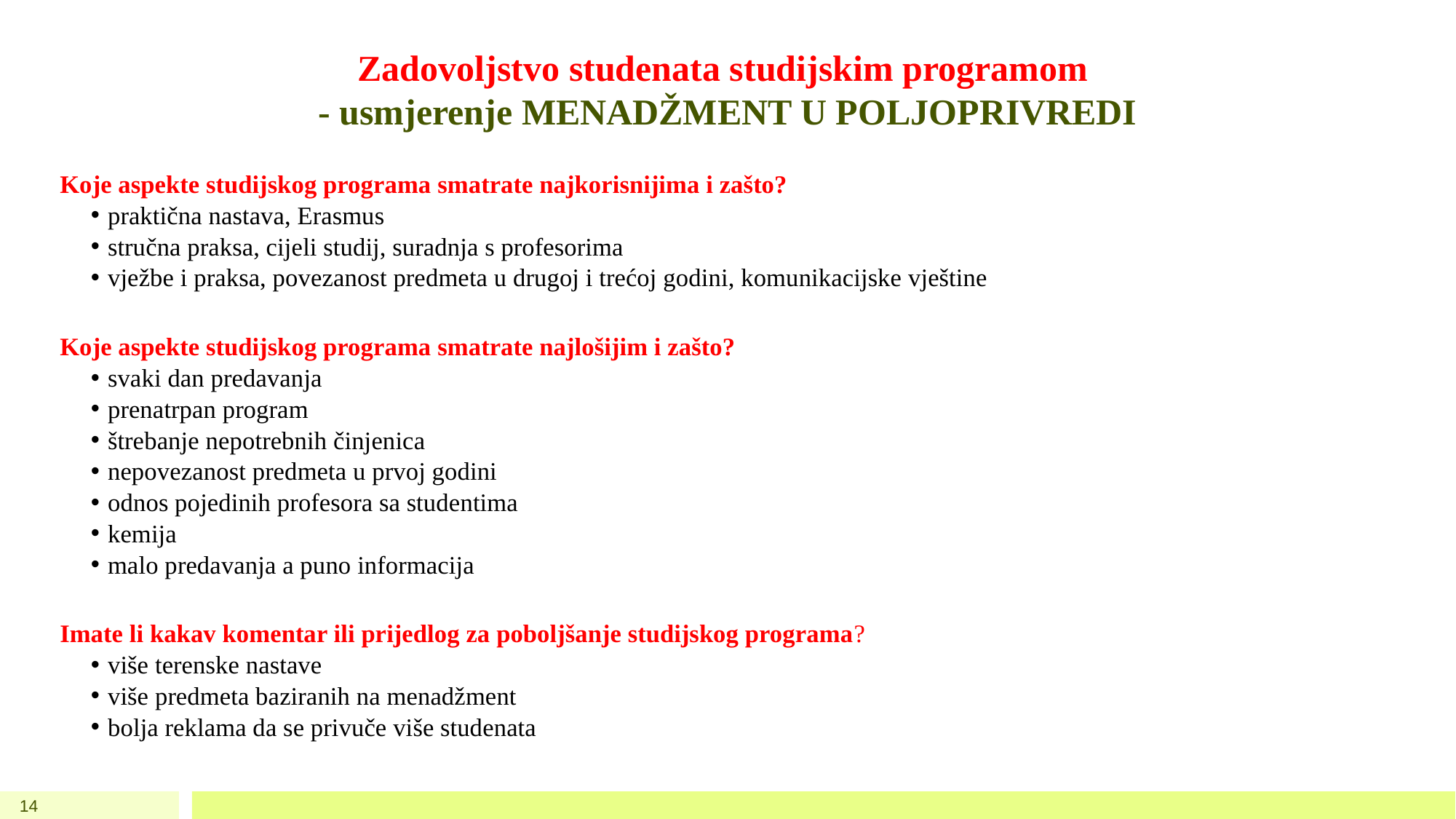

# Zadovoljstvo studenata studijskim programom - usmjerenje MENADŽMENT U POLJOPRIVREDI
Koje aspekte studijskog programa smatrate najkorisnijima i zašto?
praktična nastava, Erasmus
stručna praksa, cijeli studij, suradnja s profesorima
vježbe i praksa, povezanost predmeta u drugoj i trećoj godini, komunikacijske vještine

Koje aspekte studijskog programa smatrate najlošijim i zašto?
svaki dan predavanja
prenatrpan program
štrebanje nepotrebnih činjenica
nepovezanost predmeta u prvoj godini
odnos pojedinih profesora sa studentima
kemija
malo predavanja a puno informacija

Imate li kakav komentar ili prijedlog za poboljšanje studijskog programa?
više terenske nastave
više predmeta baziranih na menadžment
bolja reklama da se privuče više studenata

14